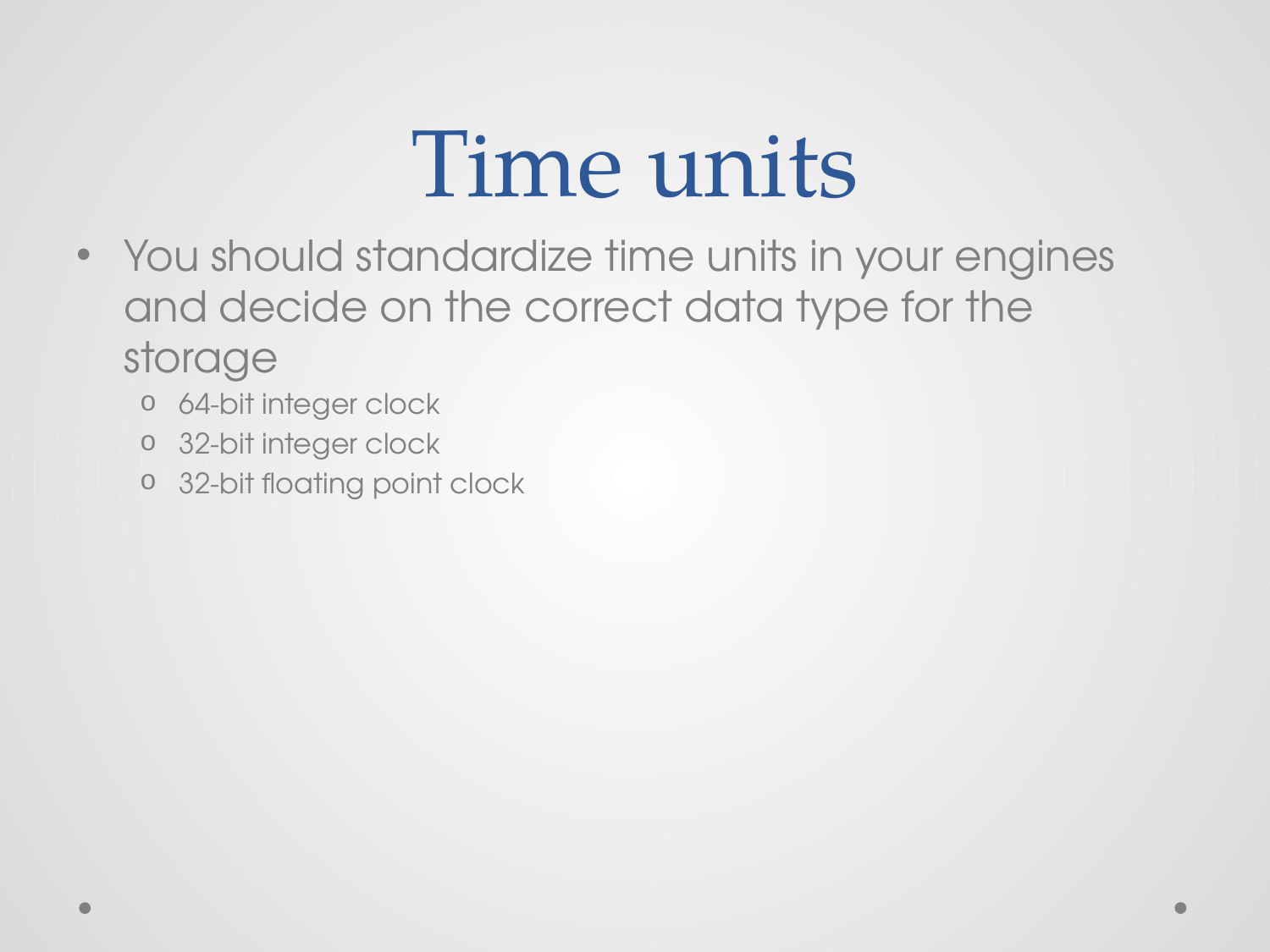

# Time units
You should standardize time units in your engines and decide on the correct data type for the storage
64-bit integer clock
32-bit integer clock
32-bit floating point clock